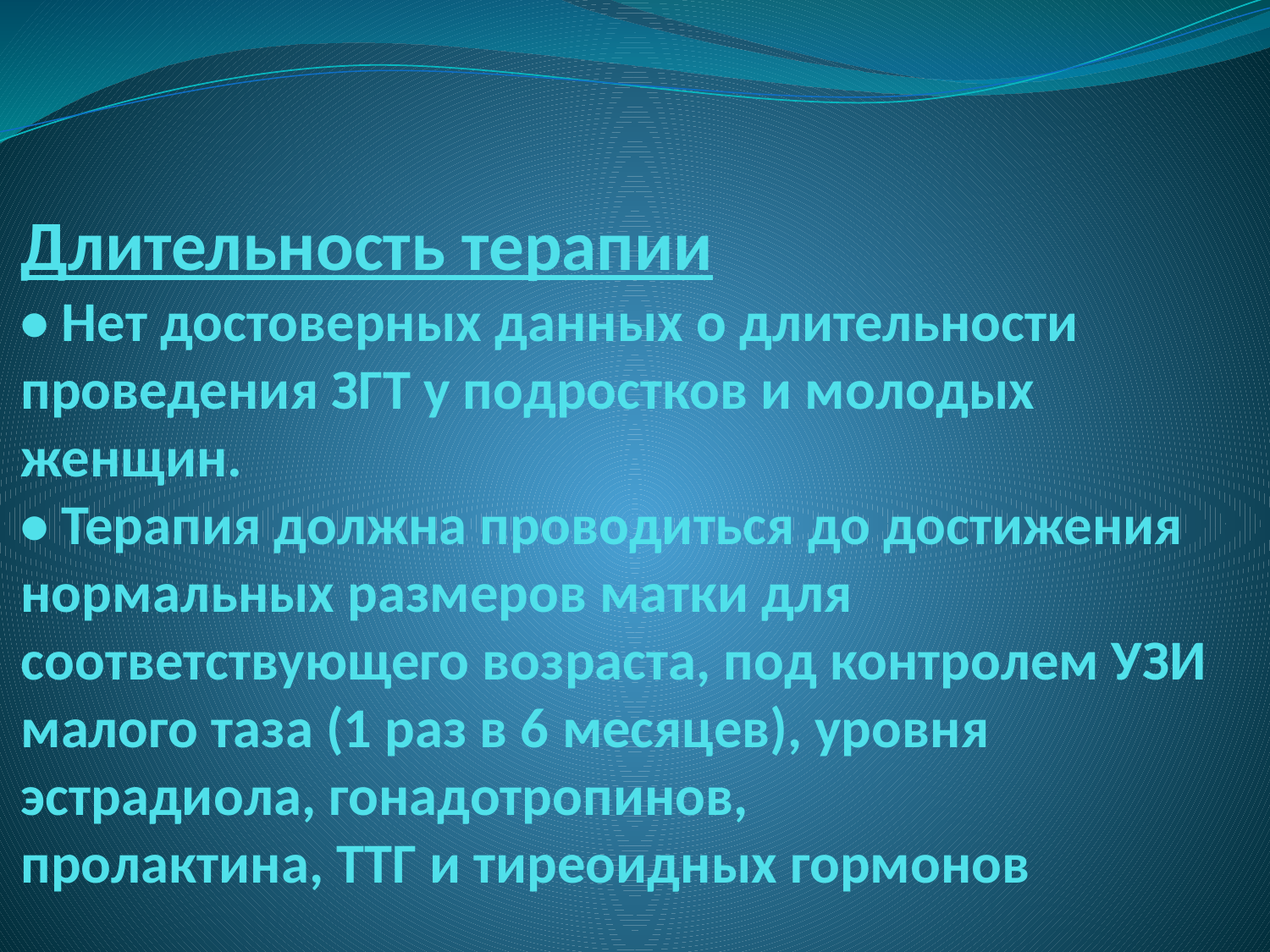

# Длительность терапии • Нет достоверных данных о длительности проведения ЗГТ у подростков и молодых женщин. • Терапия должна проводиться до достижения нормальных размеров матки для соответствующего возраста, под контролем УЗИ малого таза (1 раз в 6 месяцев), уровня эстрадиола, гонадотропинов, пролактина, ТТГ и тиреоидных гормонов